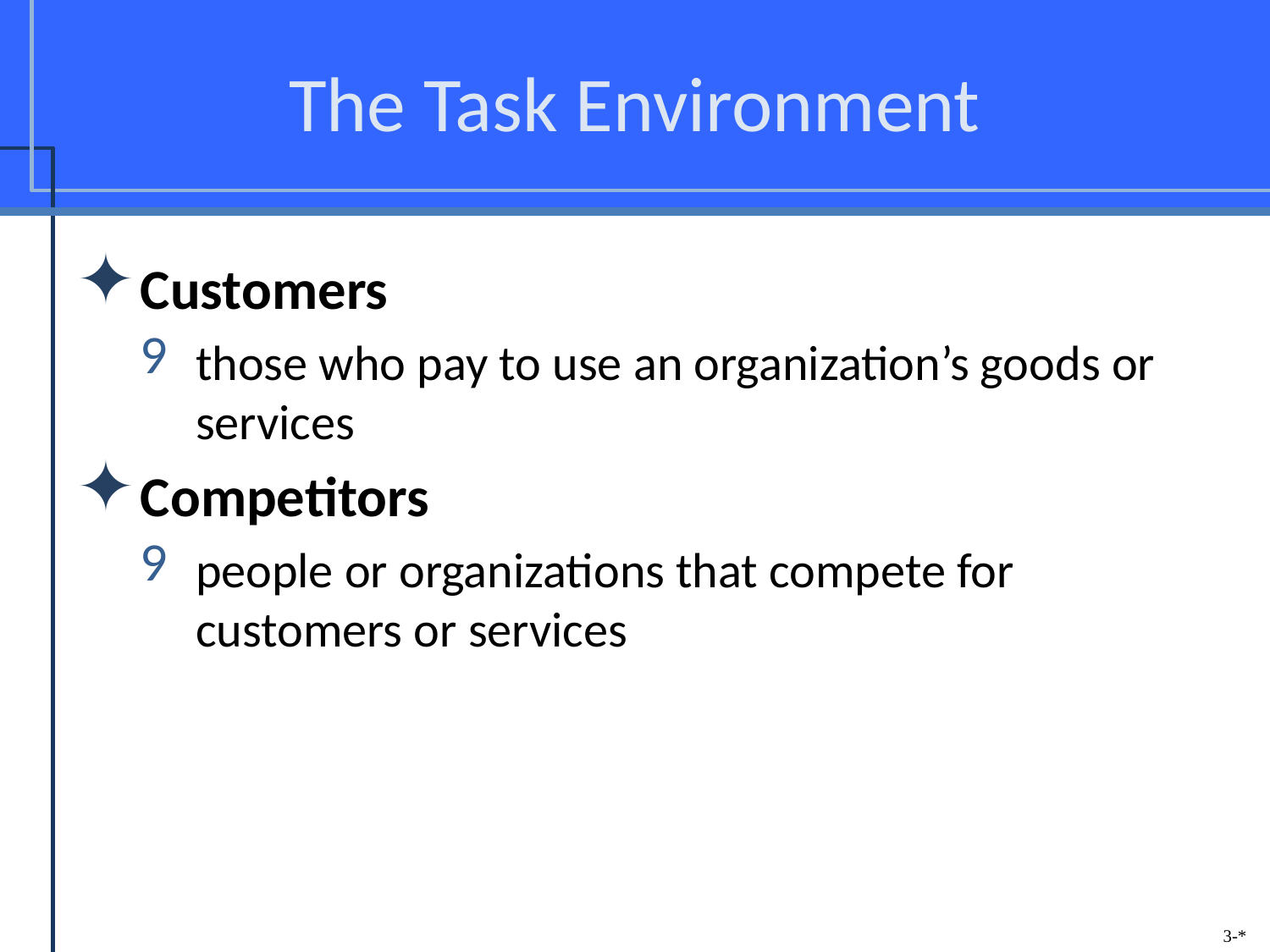

# The Task Environment
Customers
those who pay to use an organization’s goods or services
Competitors
people or organizations that compete for customers or services